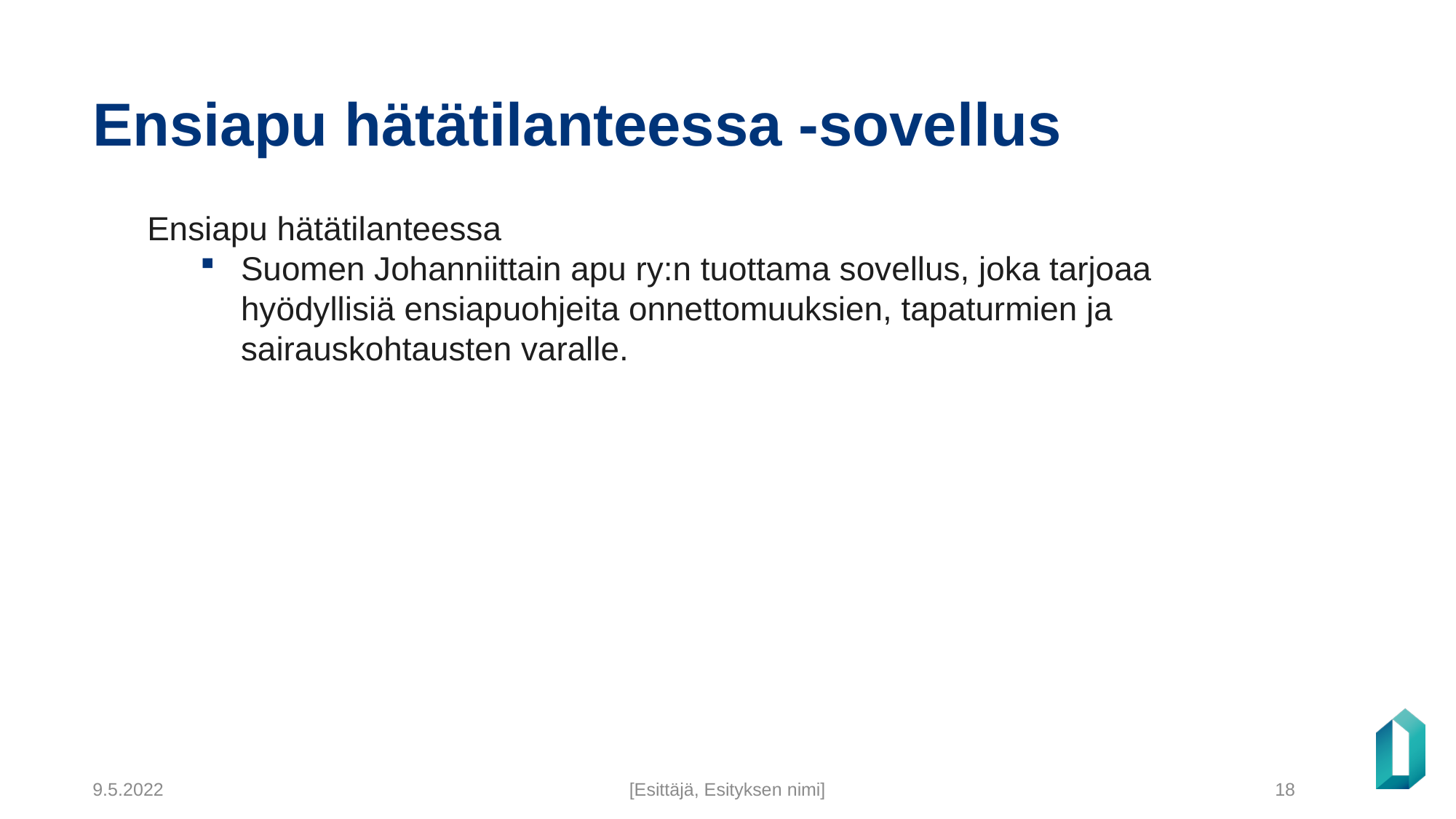

# Ensiapu hätätilanteessa -sovellus
Ensiapu hätätilanteessa
Suomen Johanniittain apu ry:n tuottama sovellus, joka tarjoaa hyödyllisiä ensiapuohjeita onnettomuuksien, tapaturmien ja sairauskohtausten varalle.

9.5.2022
[Esittäjä, Esityksen nimi]
18